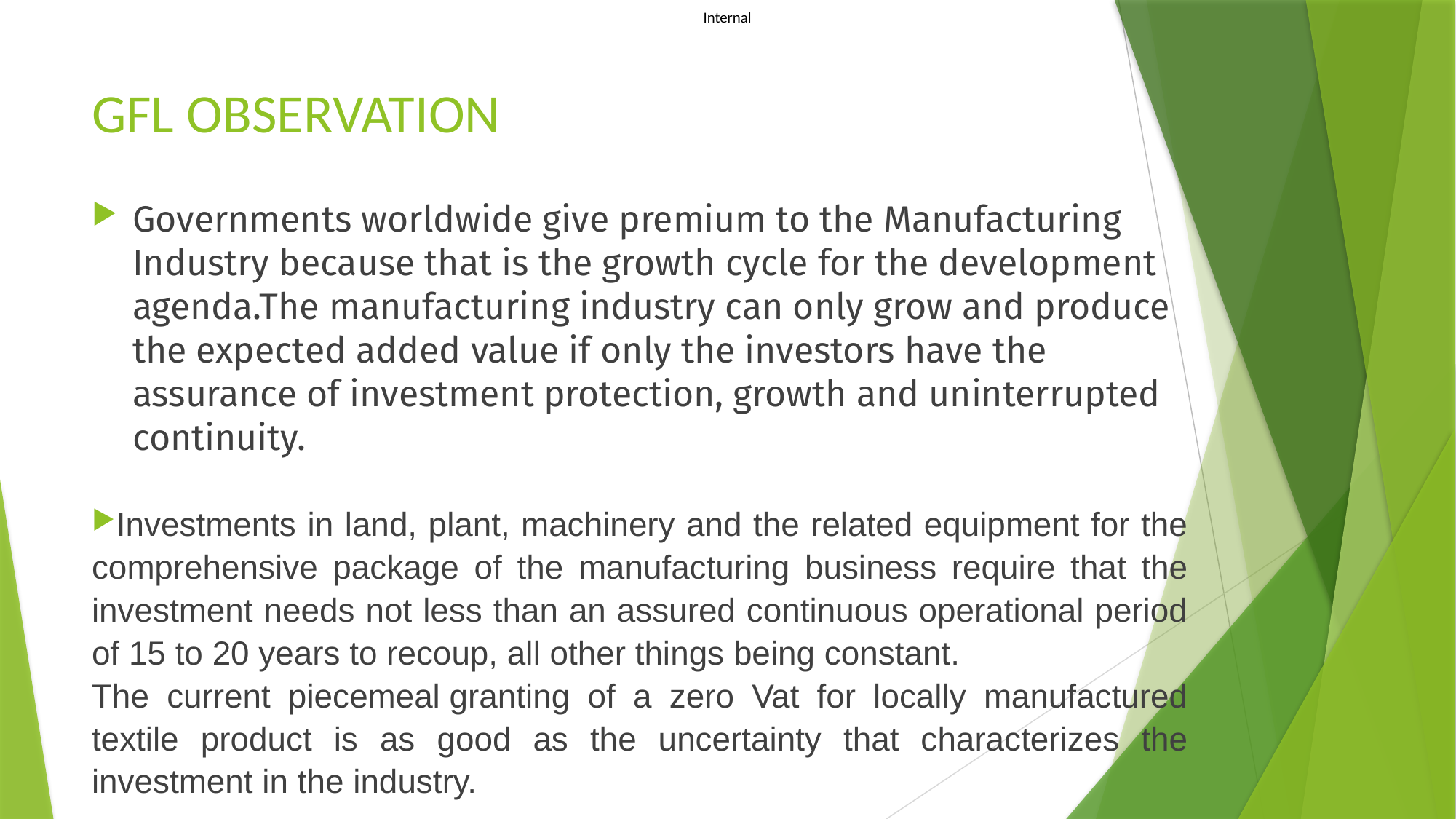

# GFL OBSERVATION
Governments worldwide give premium to the Manufacturing Industry because that is the growth cycle for the development agenda.The manufacturing industry can only grow and produce the expected added value if only the investors have the assurance of investment protection, growth and uninterrupted continuity.

Investments in land, plant, machinery and the related equipment for the comprehensive package of the manufacturing business require that the investment needs not less than an assured continuous operational period of 15 to 20 years to recoup, all other things being constant.
The current piecemeal granting of a zero Vat for locally manufactured textile product is as good as the uncertainty that characterizes the investment in the industry.